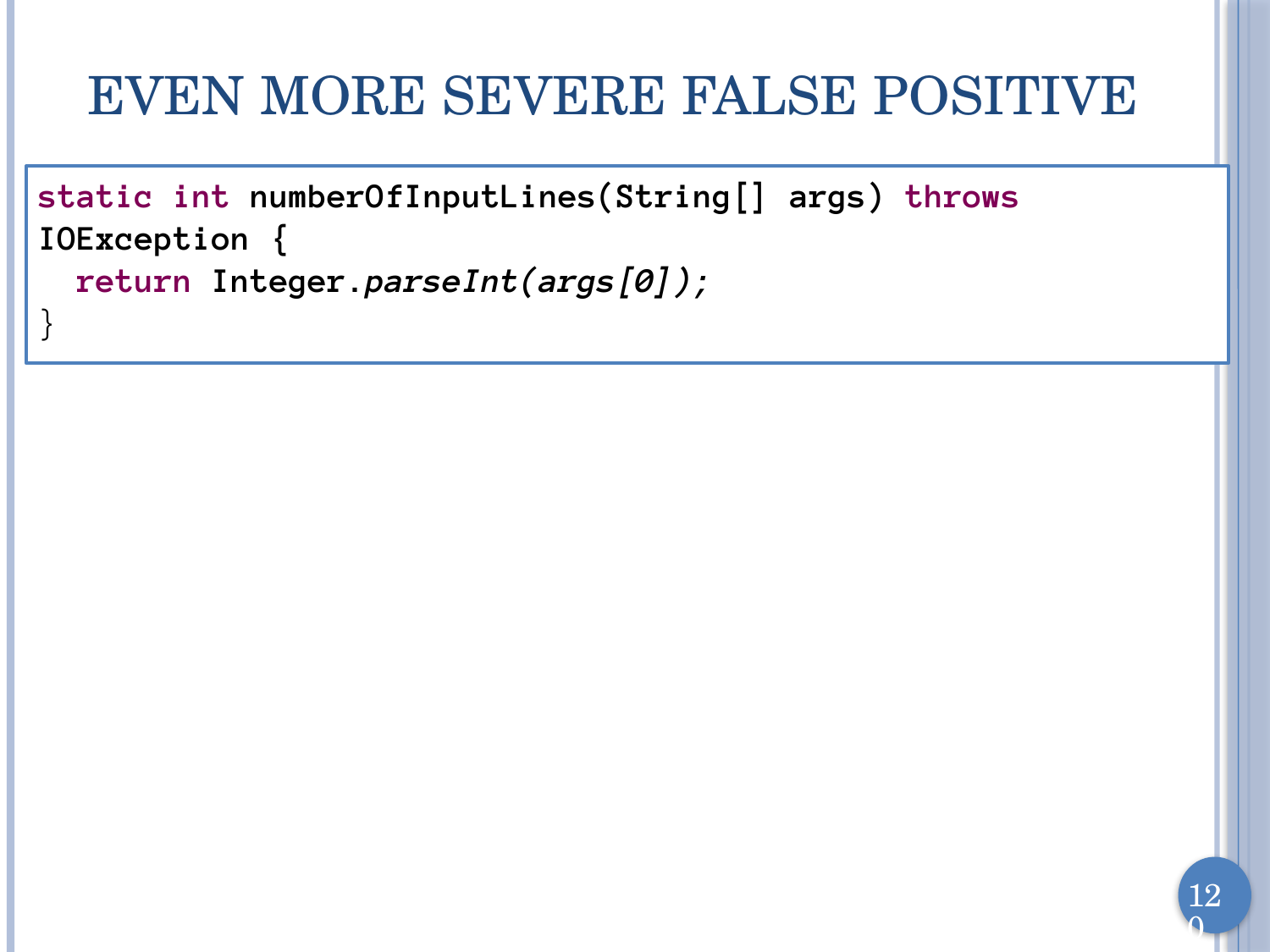

# Even more Severe False Positive
static int numberOfInputLines(String[] args) throws IOException {
  return Integer.parseInt(args[0]);
}